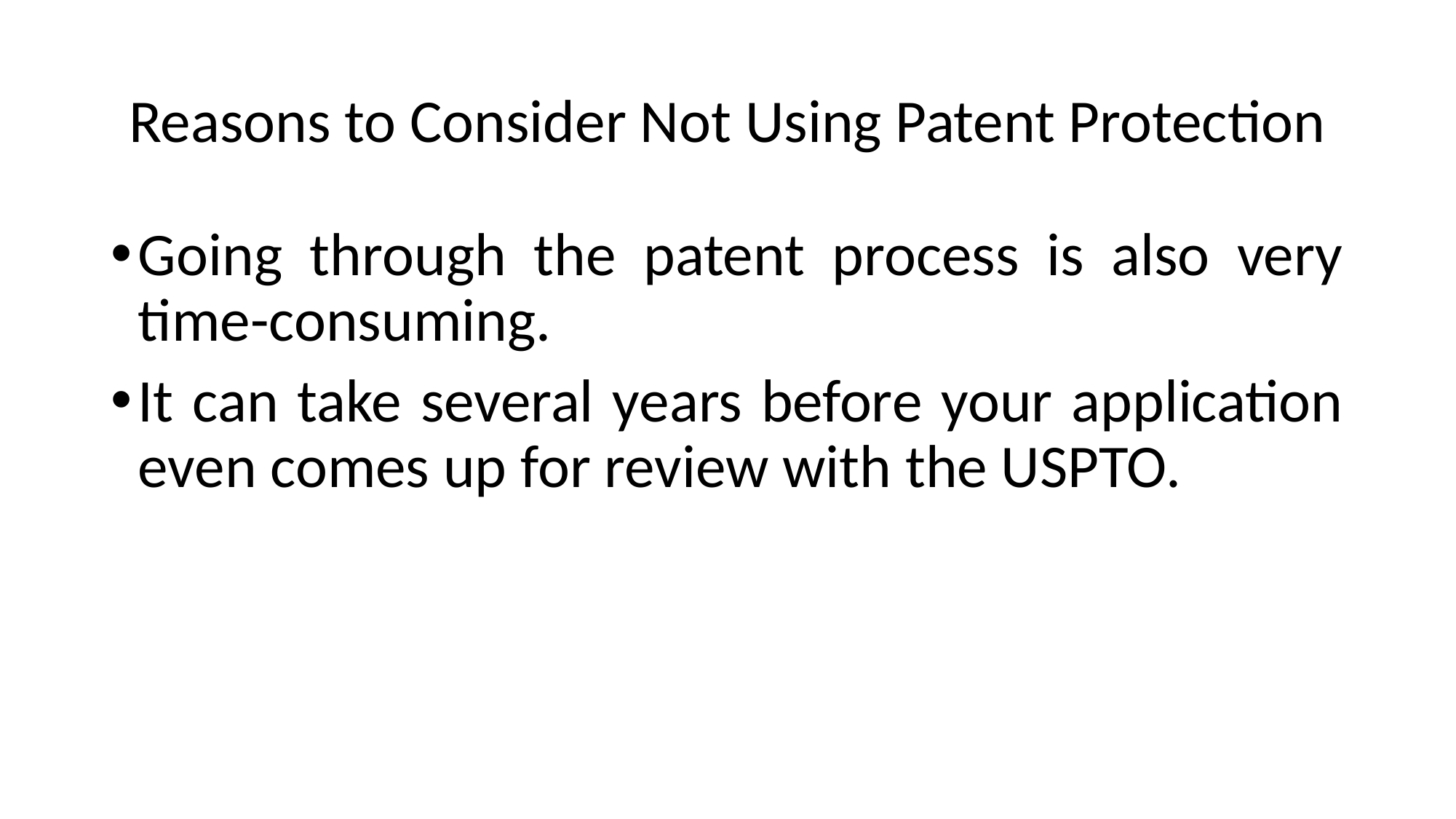

# Reasons to Consider Not Using Patent Protection
Going through the patent process is also very time-consuming.
It can take several years before your application even comes up for review with the USPTO.